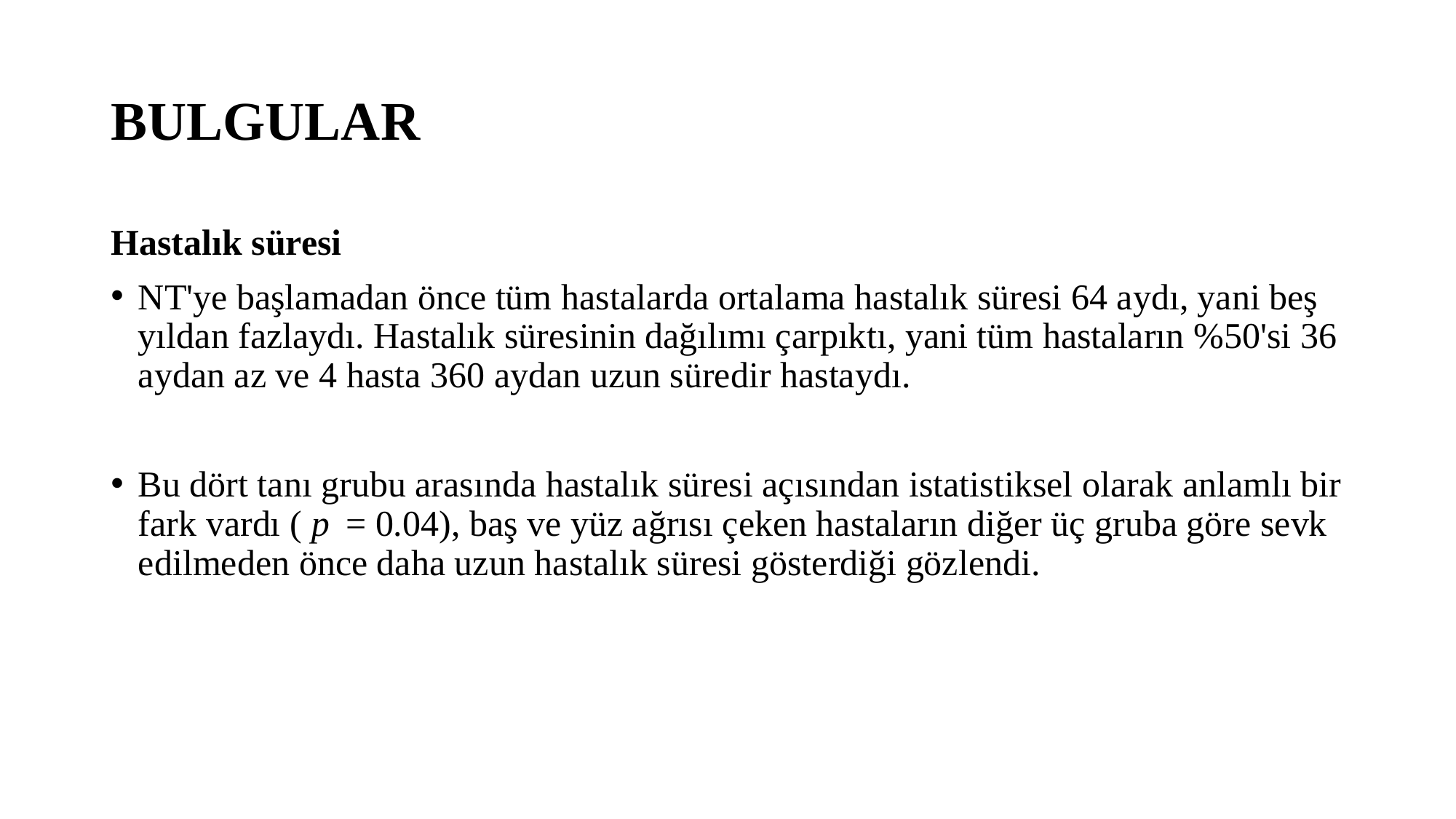

# BULGULAR
Hastalık süresi
NT'ye başlamadan önce tüm hastalarda ortalama hastalık süresi 64 aydı, yani beş yıldan fazlaydı. Hastalık süresinin dağılımı çarpıktı, yani tüm hastaların %50'si 36 aydan az ve 4 hasta 360 aydan uzun süredir hastaydı.

Bu dört tanı grubu arasında hastalık süresi açısından istatistiksel olarak anlamlı bir fark vardı ( p  = 0.04), baş ve yüz ağrısı çeken hastaların diğer üç gruba göre sevk edilmeden önce daha uzun hastalık süresi gösterdiği gözlendi.